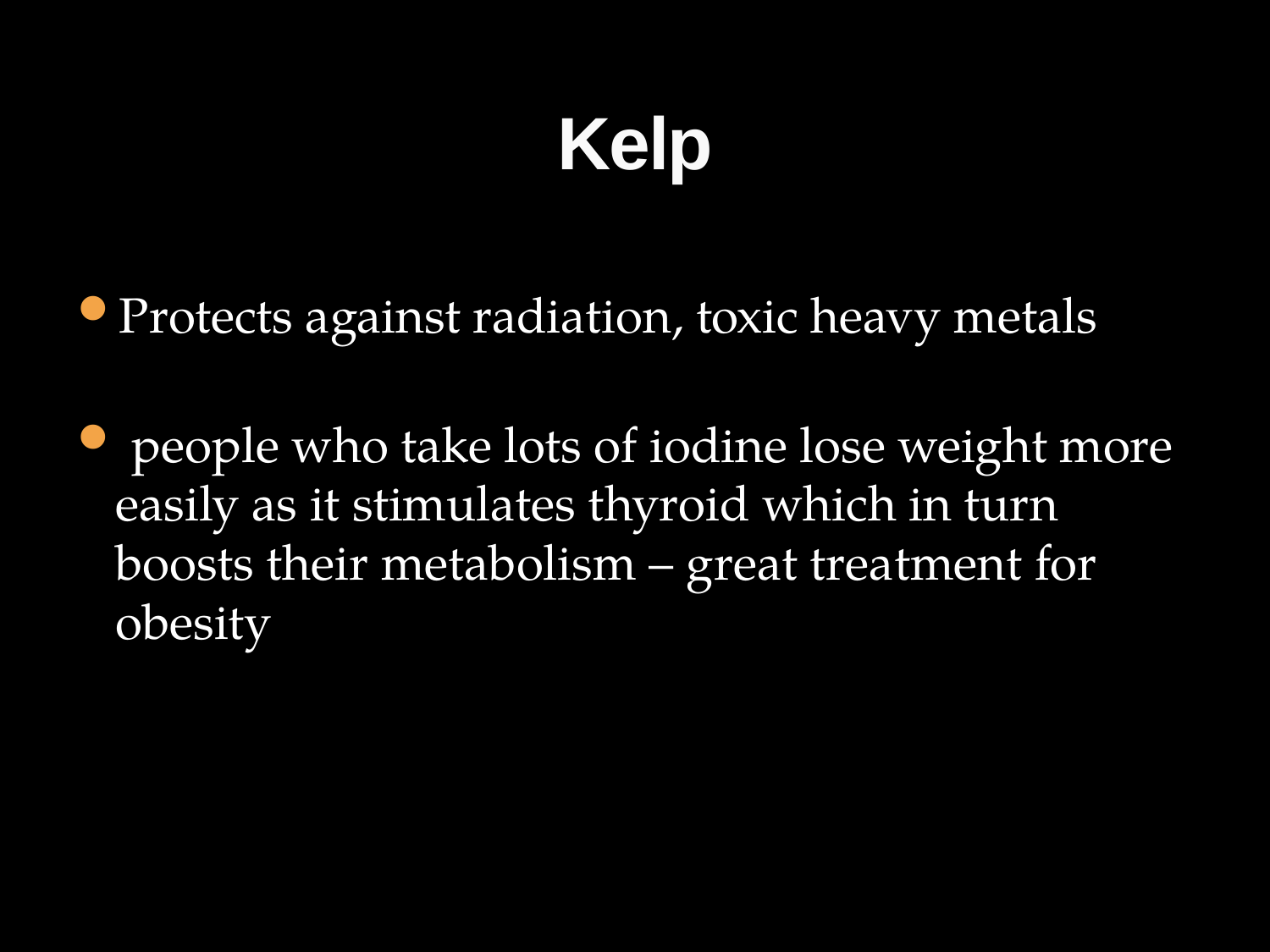

# Kelp
Protects against radiation, toxic heavy metals
 people who take lots of iodine lose weight more easily as it stimulates thyroid which in turn boosts their metabolism – great treatment for obesity